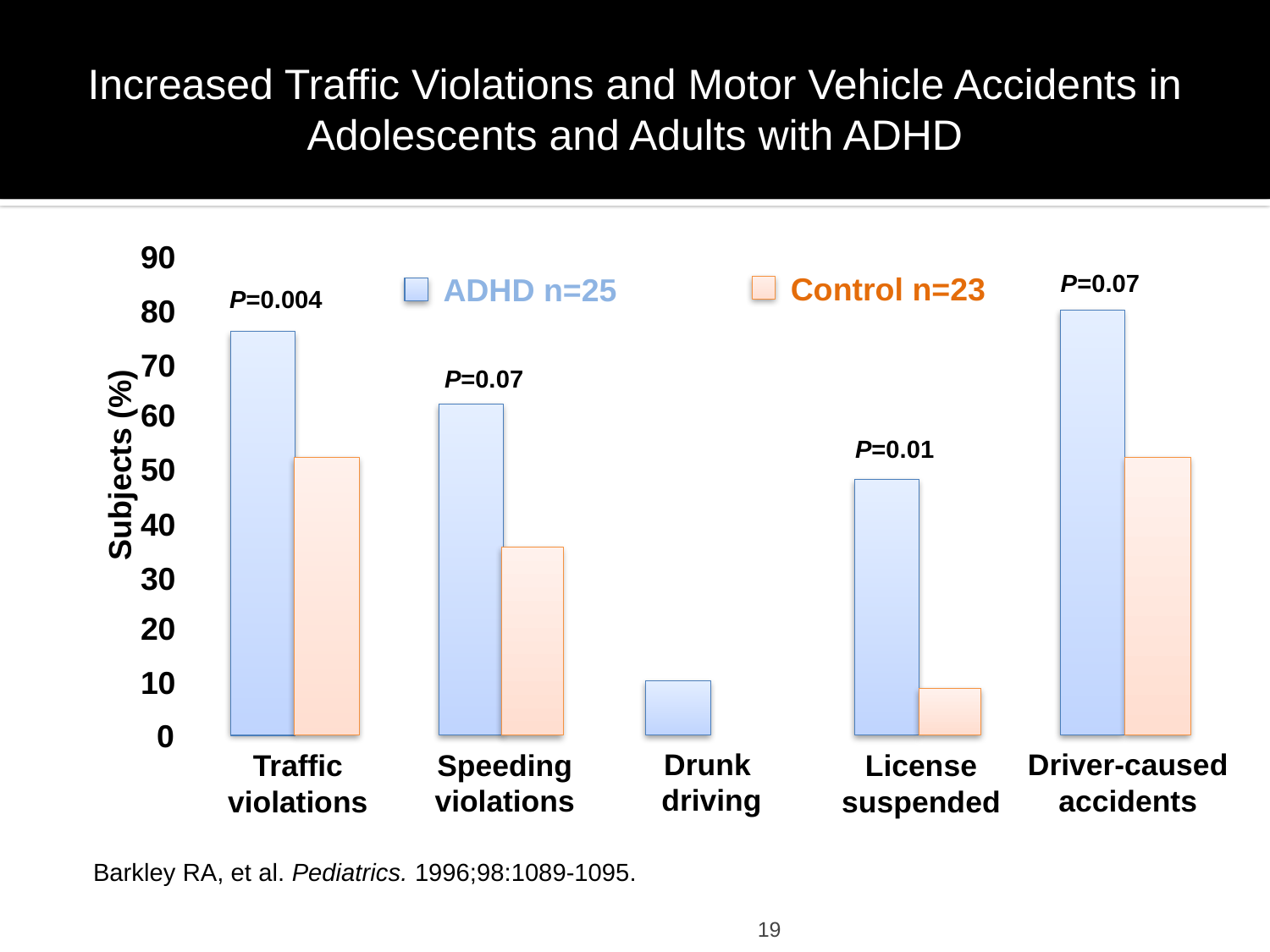

# Increased Traffic Violations and Motor Vehicle Accidents in Adolescents and Adults with ADHD
90

P=0.07
Control n=23
ADHD n=25

P=0.004

80

70
P=0.07

60

P=0.01
Subjects (%)
50

40

30

20

10

0

Drunk
driving
Driver-caused accidents
Speeding violations
Traffic violations
License suspended
Barkley RA, et al. Pediatrics. 1996;98:1089-1095.
19